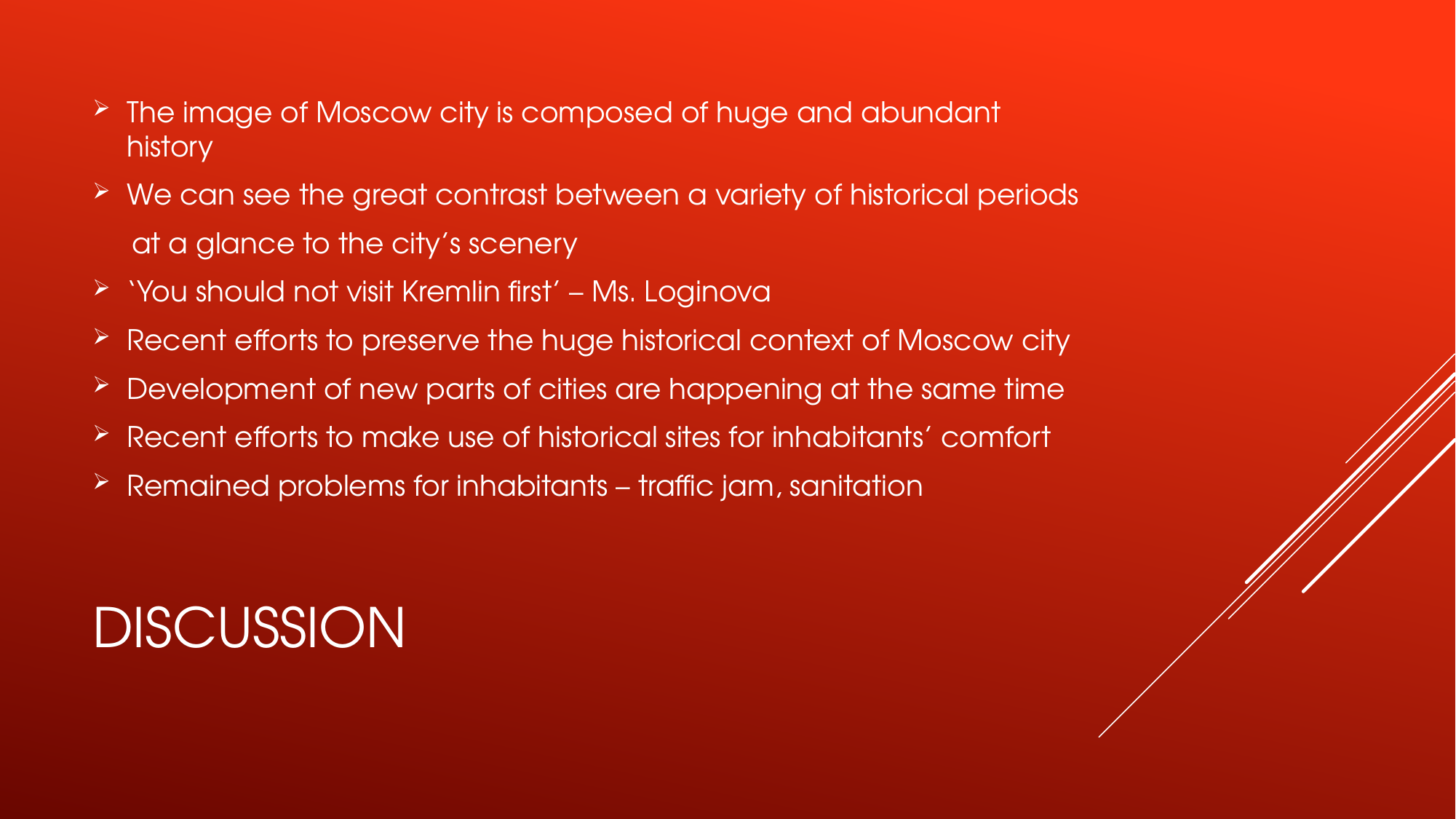

The image of Moscow city is composed of huge and abundant history
We can see the great contrast between a variety of historical periods
     at a glance to the city’s scenery
‘You should not visit Kremlin first’ – Ms. Loginova
Recent efforts to preserve the huge historical context of Moscow city
Development of new parts of cities are happening at the same time
Recent efforts to make use of historical sites for inhabitants’ comfort
Remained problems for inhabitants – traffic jam, sanitation
# Discussion